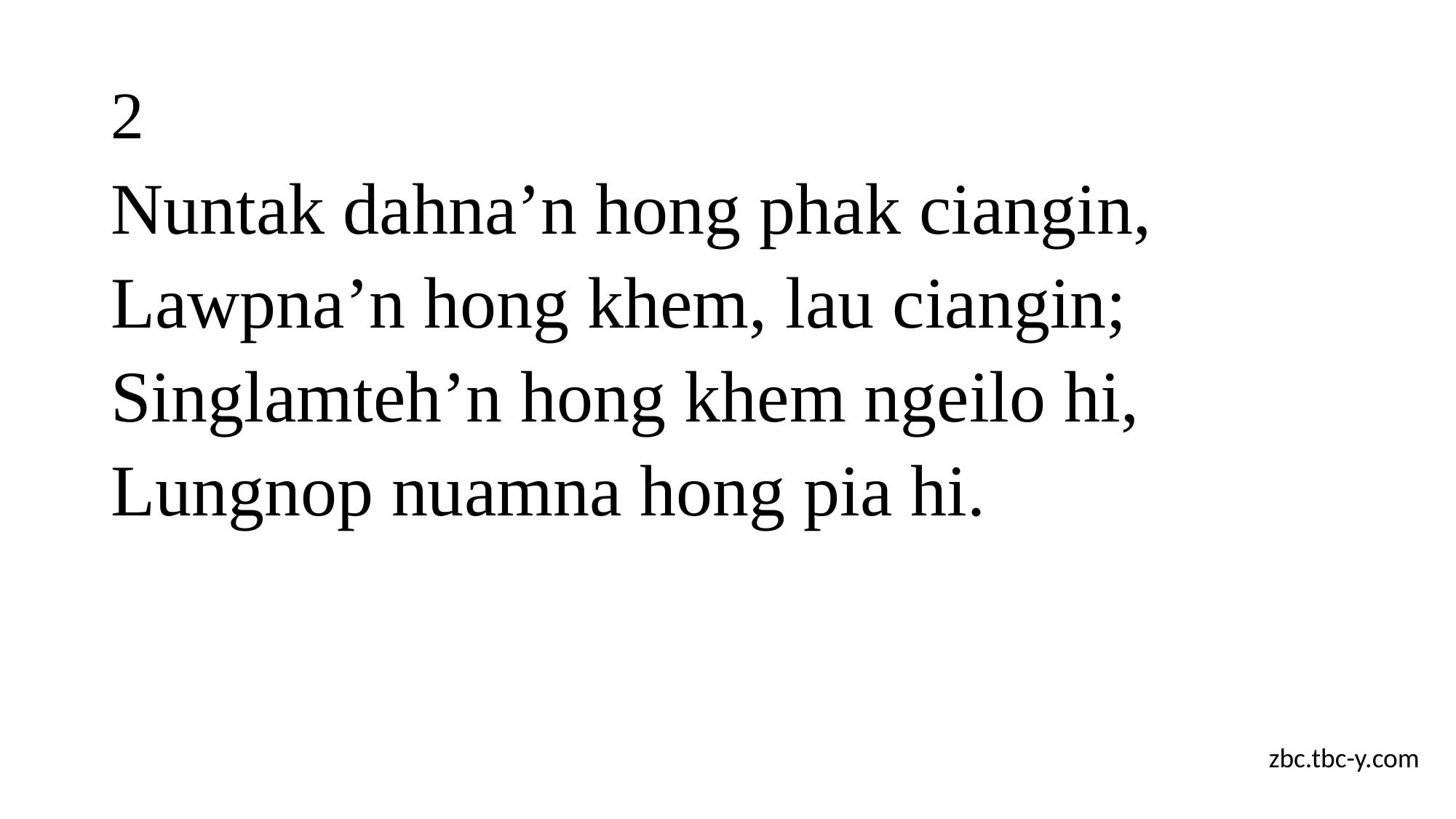

# 2
Nuntak dahna’n hong phak ciangin,
Lawpna’n hong khem, lau ciangin;
Singlamteh’n hong khem ngeilo hi,
Lungnop nuamna hong pia hi.

zbc.tbc-y.com